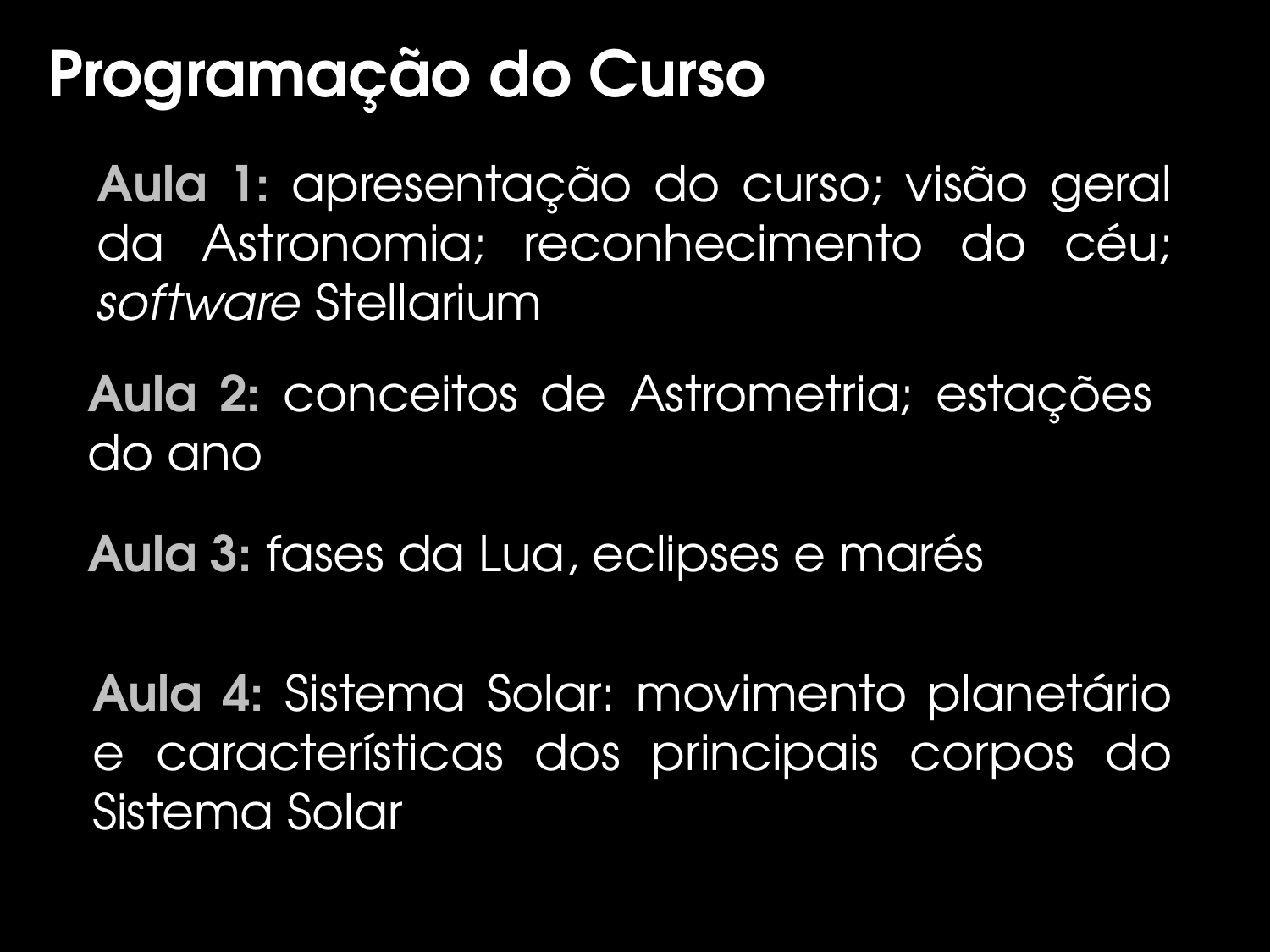

# Programação do Curso
Aula 1: apresentação do curso; visão geral da Astronomia; reconhecimento do céu; software Stellarium
Aula 2: conceitos de Astrometria; estações do ano
Aula 3: fases da Lua, eclipses e marés
Aula 4: Sistema Solar: movimento planetário e características dos principais corpos do Sistema Solar